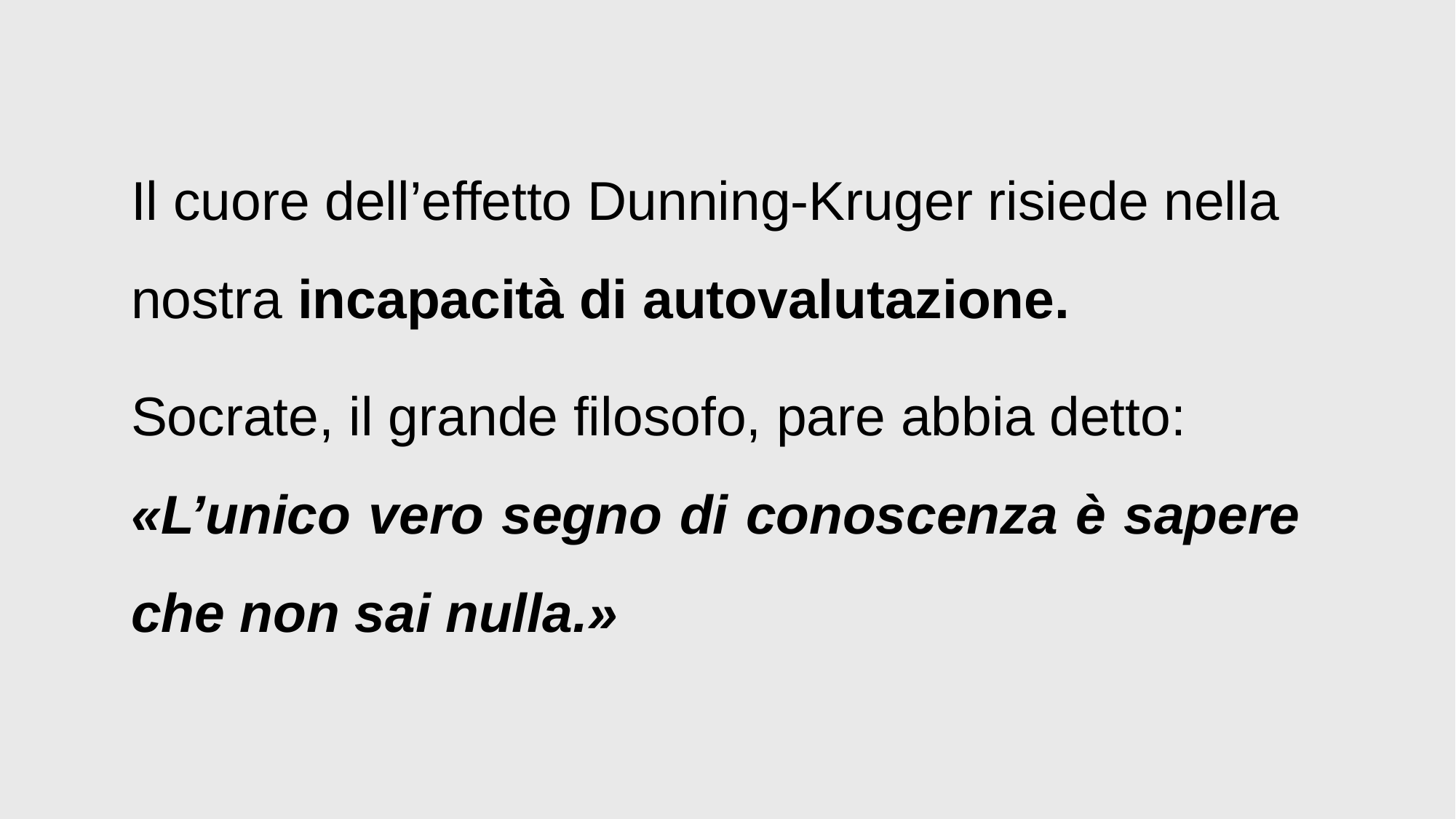

Il cuore dell’effetto Dunning-Kruger risiede nella nostra incapacità di autovalutazione.
Socrate, il grande filosofo, pare abbia detto:
«L’unico vero segno di conoscenza è sapere che non sai nulla.»